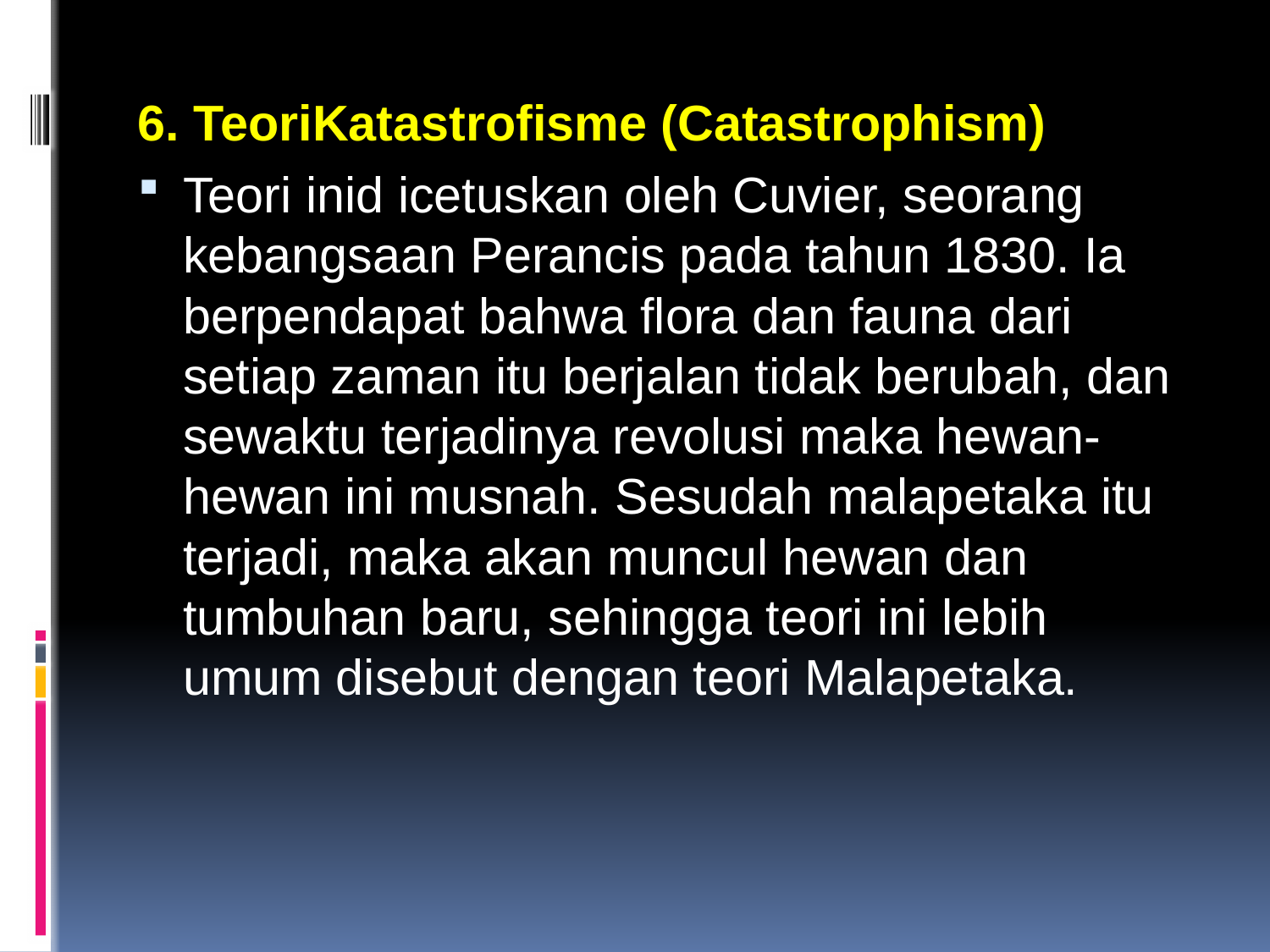

6. TeoriKatastrofisme (Catastrophism)
Teori inid icetuskan oleh Cuvier, seorang kebangsaan Perancis pada tahun 1830. Ia berpendapat bahwa flora dan fauna dari setiap zaman itu berjalan tidak berubah, dan sewaktu terjadinya revolusi maka hewan-hewan ini musnah. Sesudah malapetaka itu terjadi, maka akan muncul hewan dan tumbuhan baru, sehingga teori ini lebih umum disebut dengan teori Malapetaka.